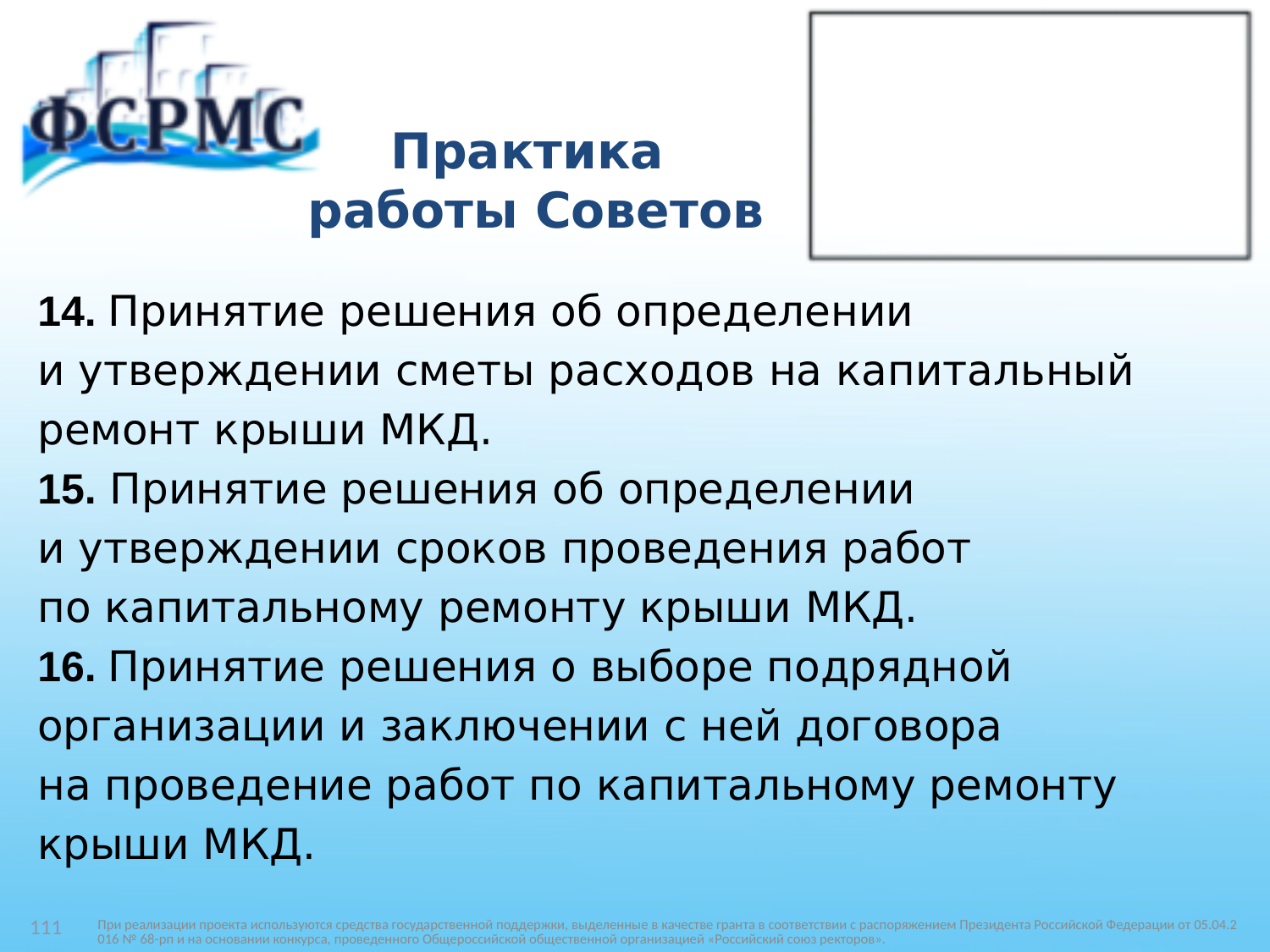

# Практика работы Советов
14. Принятие решения об определении
и утверждении сметы расходов на капитальный
ремонт крыши МКД.
15. Принятие решения об определении
и утверждении сроков проведения работ
по капитальному ремонту крыши МКД.
16. Принятие решения о выборе подрядной
организации и заключении с ней договора
на проведение работ по капитальному ремонту
крыши МКД.

При реализации проекта используются средства государственной поддержки, выделенные в качестве гранта в соответствии c распоряжением Президента Российской Федерации от 05.04.2016 № 68-рп и на основании конкурса, проведенного Общероссийской общественной организацией «Российский союз ректоров».
111